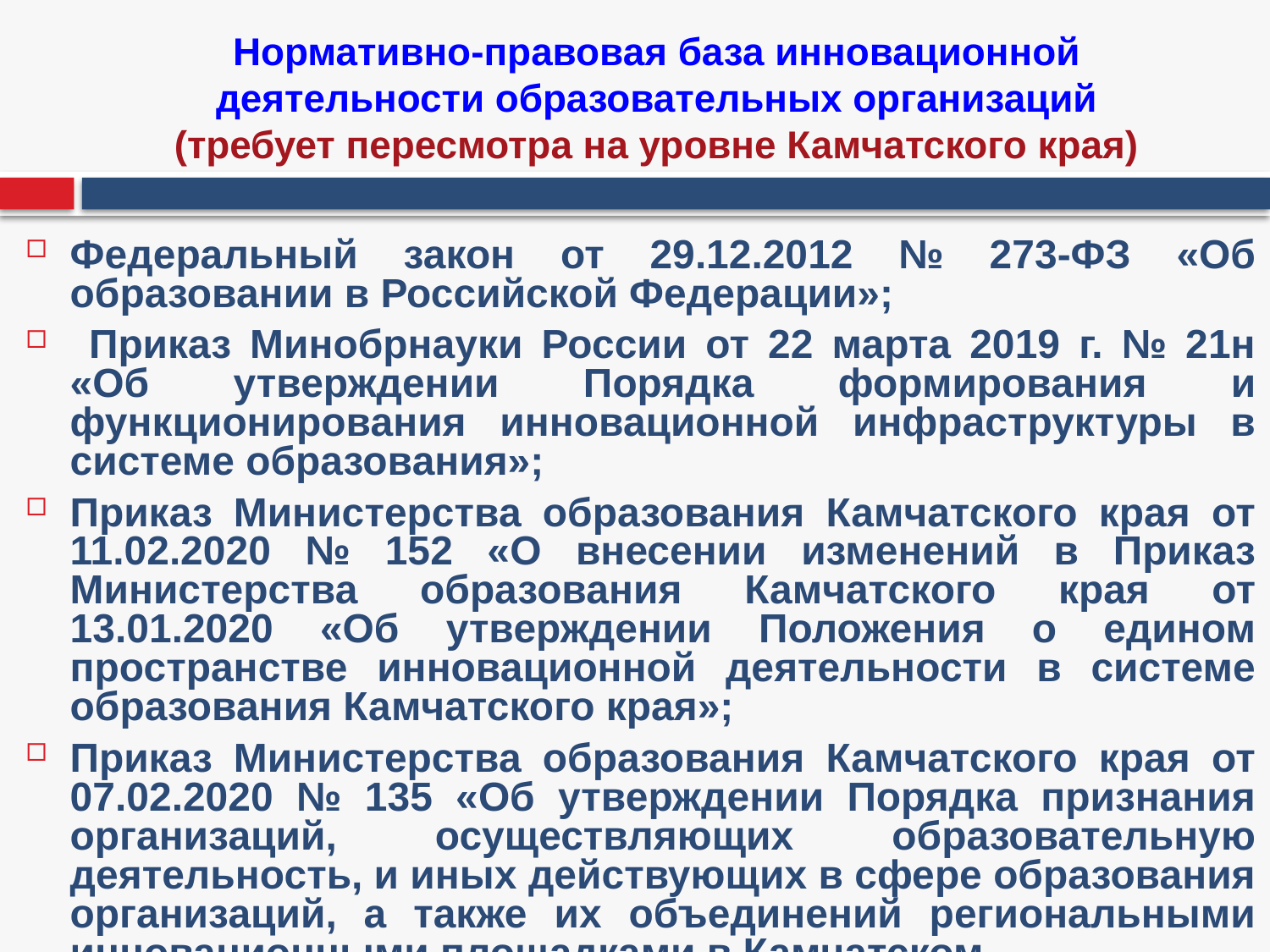

# Нормативно-правовая база инновационной деятельности образовательных организаций (требует пересмотра на уровне Камчатского края)
Федеральный закон от 29.12.2012 № 273-ФЗ «Об образовании в Российской Федерации»;
 Приказ Минобрнауки России от 22 марта 2019 г. № 21н «Об утверждении Порядка формирования и функционирования инновационной инфраструктуры в системе образования»;
Приказ Министерства образования Камчатского края от 11.02.2020 № 152 «О внесении изменений в Приказ Министерства образования Камчатского края от 13.01.2020 «Об утверждении Положения о едином пространстве инновационной деятельности в системе образования Камчатского края»;
Приказ Министерства образования Камчатского края от 07.02.2020 № 135 «Об утверждении Порядка признания организаций, осуществляющих образовательную деятельность, и иных действующих в сфере образования организаций, а также их объединений региональными инновационными площадками в Камчатском